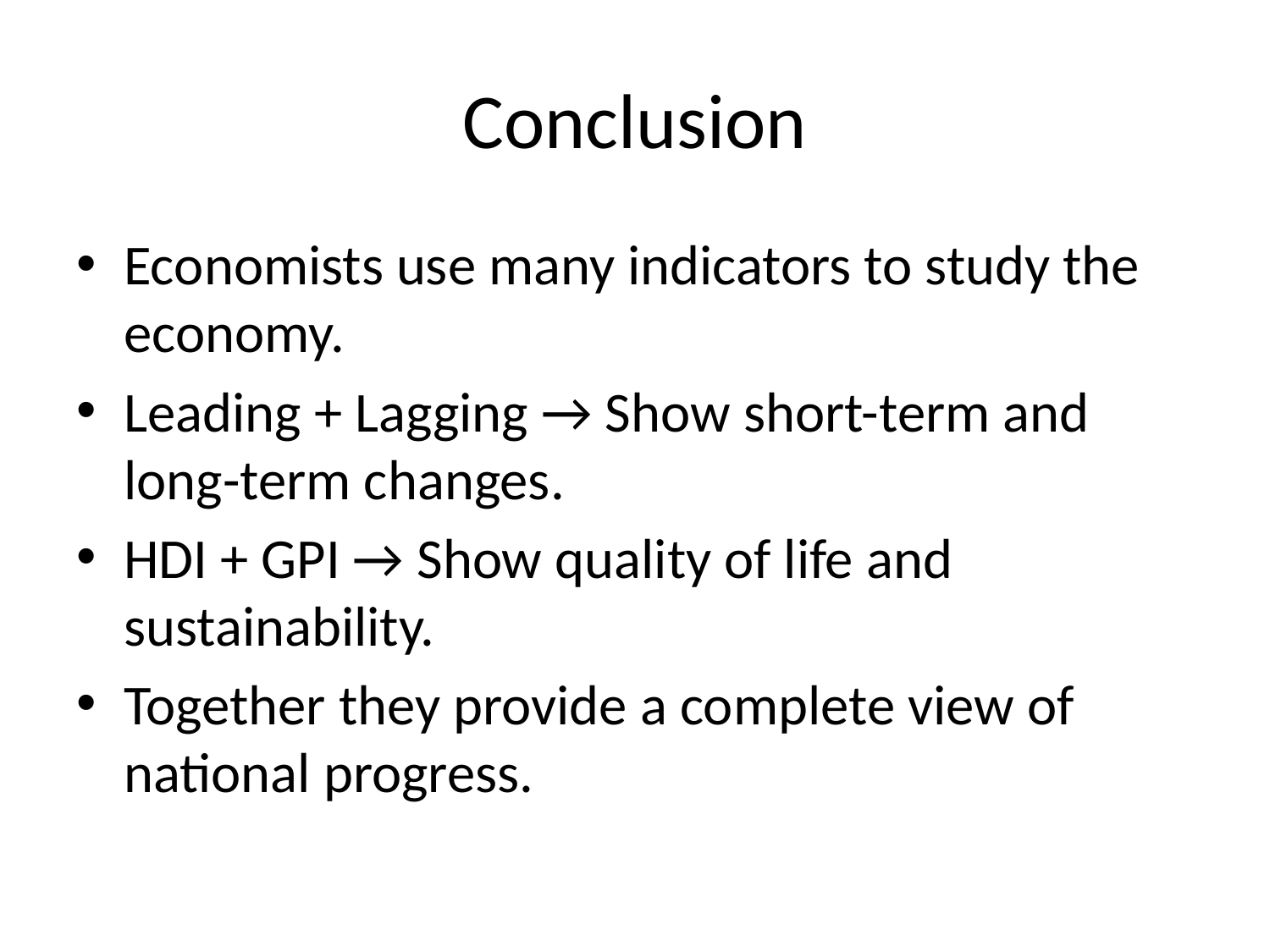

# Conclusion
Economists use many indicators to study the economy.
Leading + Lagging → Show short-term and long-term changes.
HDI + GPI → Show quality of life and sustainability.
Together they provide a complete view of national progress.